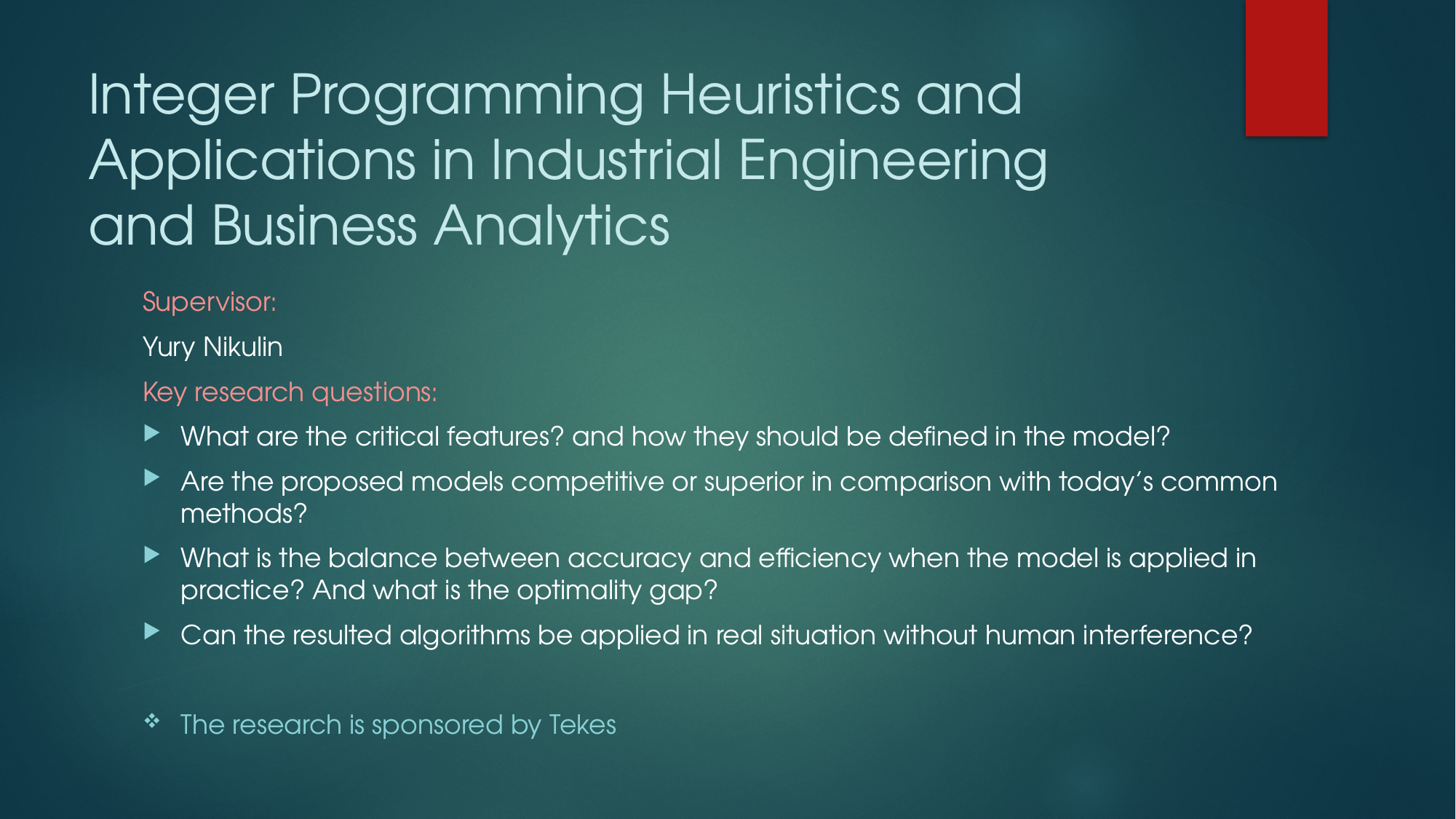

# Integer Programming Heuristics and Applications in Industrial Engineering and Business Analytics
Supervisor:
Yury Nikulin
Key research questions:
What are the critical features? and how they should be defined in the model?
Are the proposed models competitive or superior in comparison with today’s common methods?
What is the balance between accuracy and efficiency when the model is applied in practice? And what is the optimality gap?
Can the resulted algorithms be applied in real situation without human interference?

The research is sponsored by Tekes